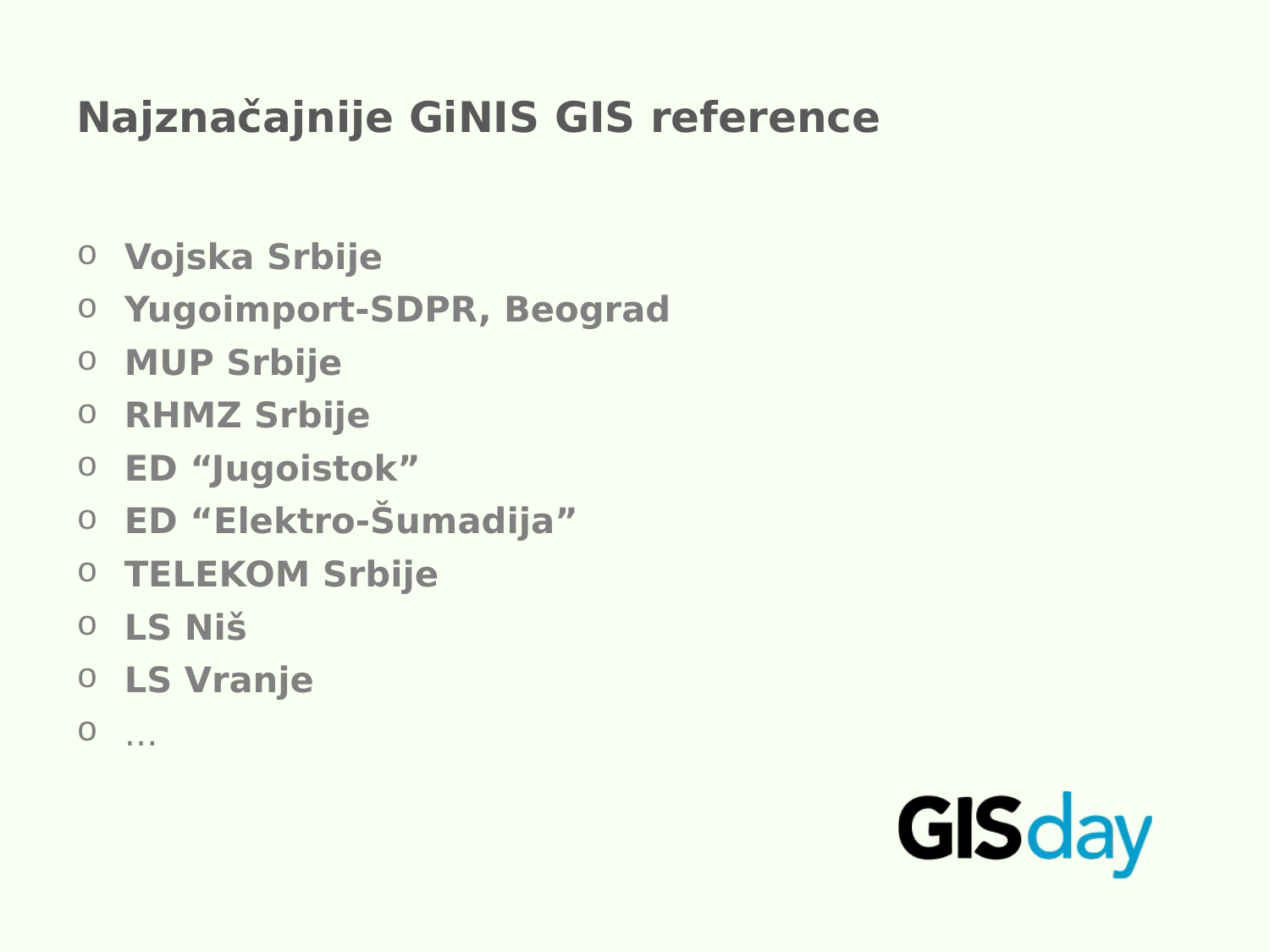

Najznačajnije GiNIS GIS reference
Vojska Srbije
Yugoimport-SDPR, Beograd
MUP Srbije
RHMZ Srbije
ED “Jugoistok”
ED “Elektro-Šumadija”
TELEKOM Srbije
LS Niš
LS Vranje
...